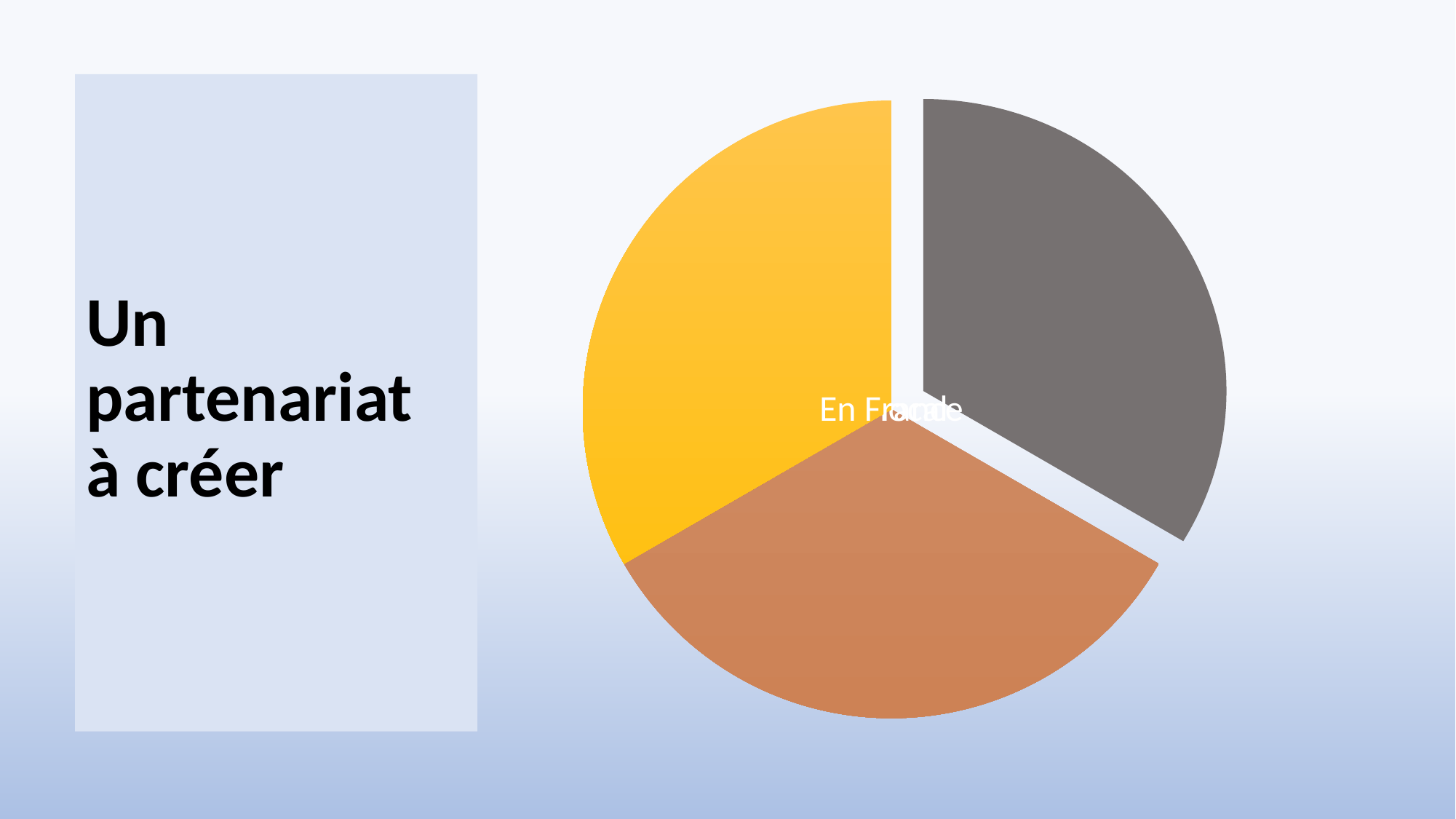

Dans l’établissement
En local
En France
# Un partenariat à créer